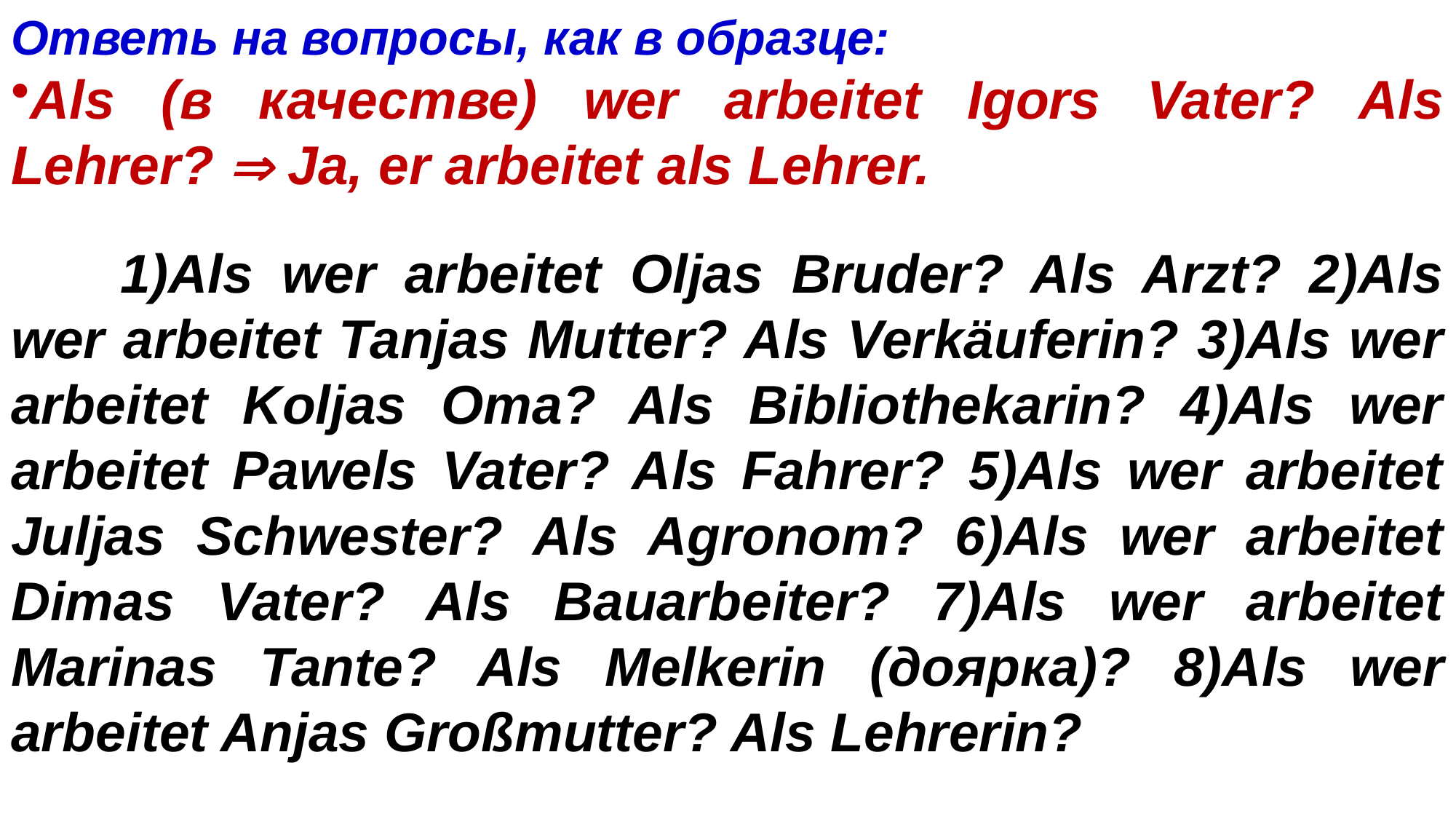

Ответь на вопросы, как в образце:
Als (в качестве) wer arbeitet Igors Vater? Als Lehrer? ⇒ Ja, er arbeitet als Lehrer.
	1)Als wer arbeitet Oljas Bruder? Als Arzt? 2)Als wer arbeitet Tanjas Mutter? Als Verkäuferin? 3)Als wer arbeitet Koljas Oma? Als Bibliothekarin? 4)Als wer arbeitet Pawels Vater? Als Fahrer? 5)Als wer arbeitet Juljas Schwester? Als Agronom? 6)Als wer arbeitet Dimas Vater? Als Bauarbeiter? 7)Als wer arbeitet Marinas Tante? Als Melkerin (доярка)? 8)Als wer arbeitet Anjas Großmutter? Als Lehrerin?